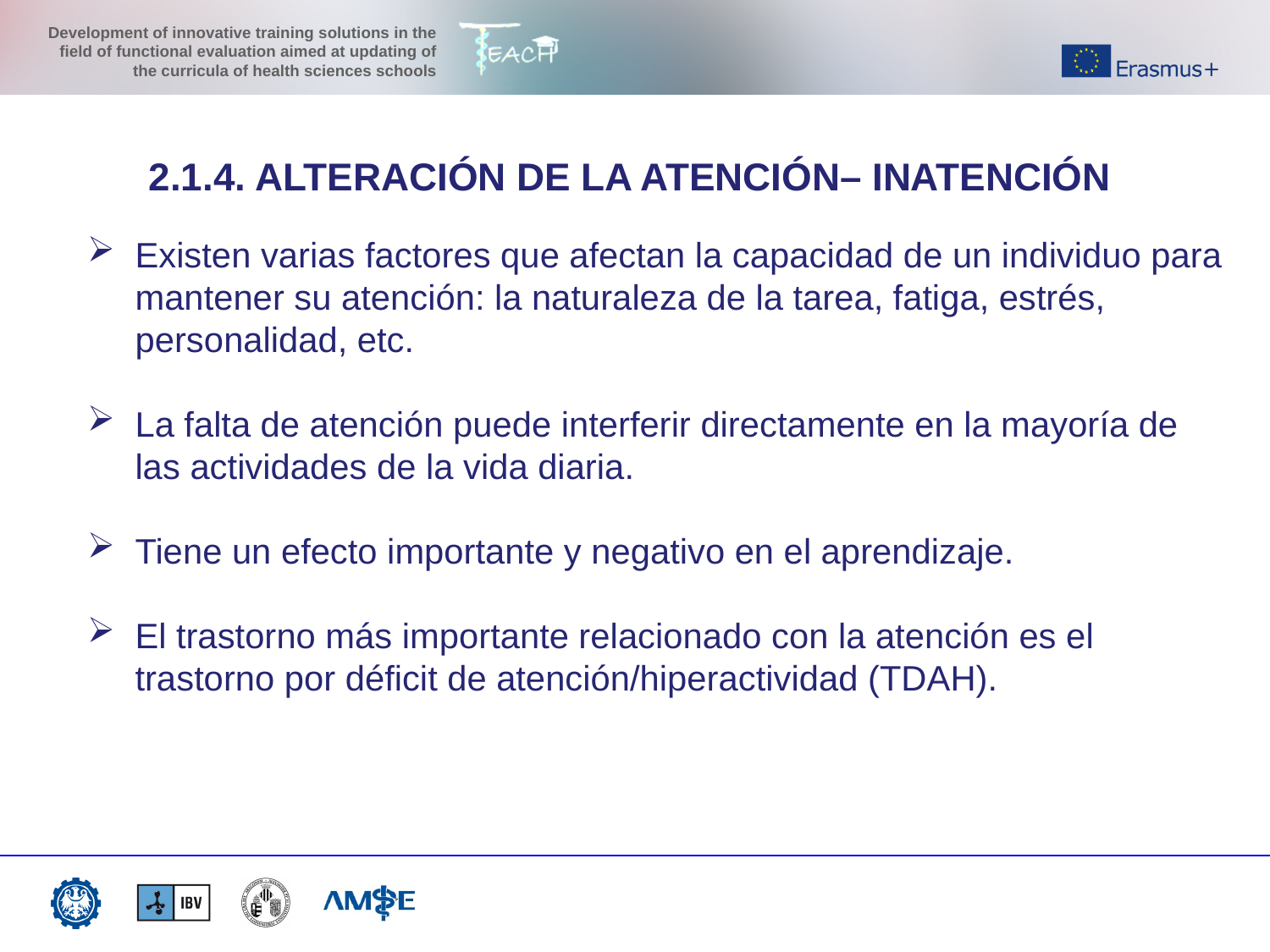

2.1.4. ALTERACIÓN DE LA ATENCIÓN– INATENCIÓN
Existen varias factores que afectan la capacidad de un individuo para mantener su atención: la naturaleza de la tarea, fatiga, estrés, personalidad, etc.

La falta de atención puede interferir directamente en la mayoría de las actividades de la vida diaria.

Tiene un efecto importante y negativo en el aprendizaje.

El trastorno más importante relacionado con la atención es el trastorno por déficit de atención/hiperactividad (TDAH).